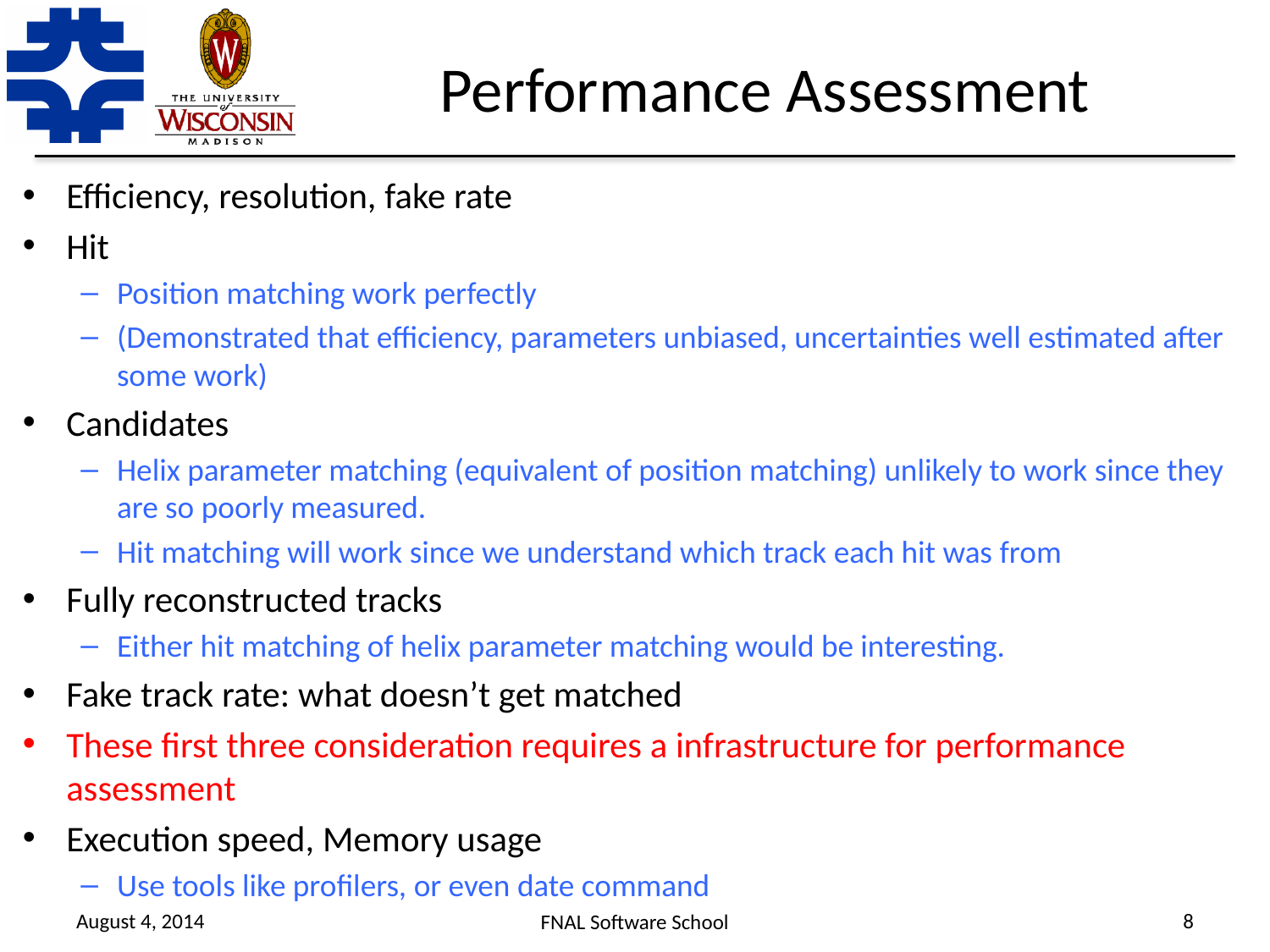

# Performance Assessment
Efficiency, resolution, fake rate
Hit
Position matching work perfectly
(Demonstrated that efficiency, parameters unbiased, uncertainties well estimated after some work)
Candidates
Helix parameter matching (equivalent of position matching) unlikely to work since they are so poorly measured.
Hit matching will work since we understand which track each hit was from
Fully reconstructed tracks
Either hit matching of helix parameter matching would be interesting.
Fake track rate: what doesn’t get matched
These first three consideration requires a infrastructure for performance assessment
Execution speed, Memory usage
Use tools like profilers, or even date command
August 4, 2014
8
FNAL Software School